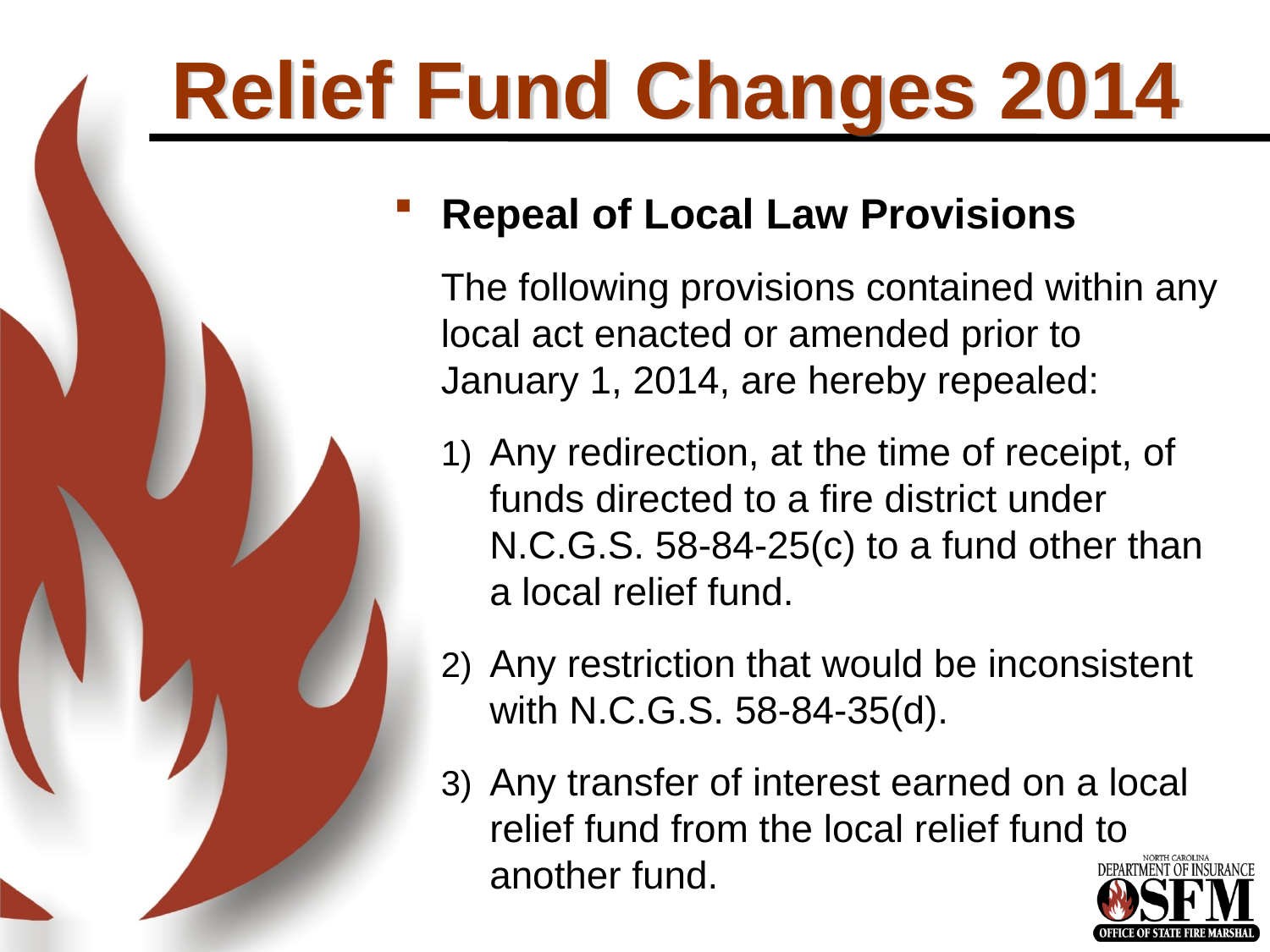

# Relief Fund Changes 2014
Repeal of Local Law Provisions

The following provisions contained within any local act enacted or amended prior to January 1, 2014, are hereby repealed:

1) 	Any redirection, at the time of receipt, of funds directed to a fire district under N.C.G.S. 58-84-25(c) to a fund other than a local relief fund.

2) 	Any restriction that would be inconsistent with N.C.G.S. 58-84-35(d).

3) 	Any transfer of interest earned on a local relief fund from the local relief fund to another fund.